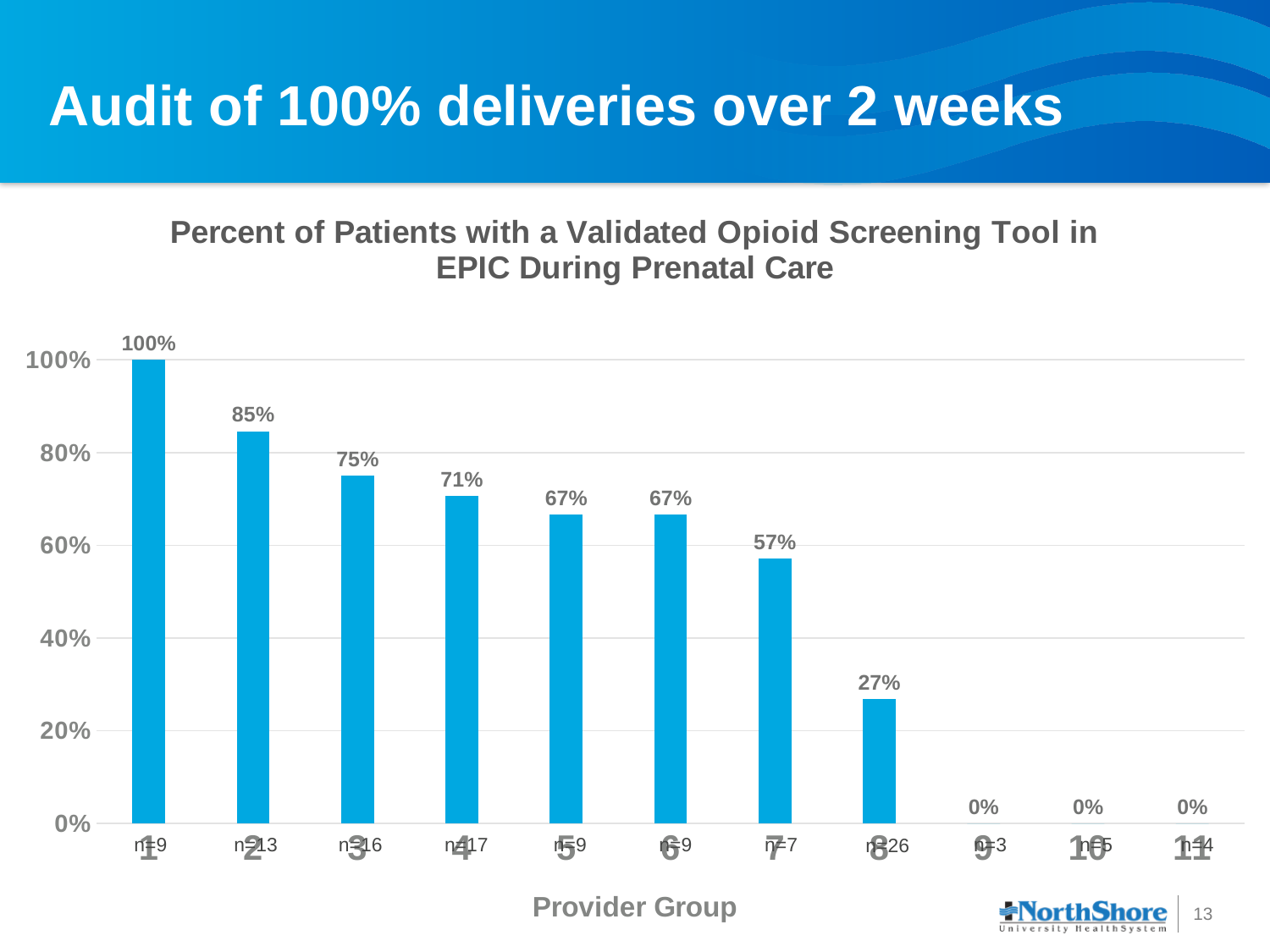

# Audit of 100% deliveries over 2 weeks

### Chart: Percent of Patients with a Validated Opioid Screening Tool in EPIC During Prenatal Care

| Category | Total |
|---|---|
| 1 | 1.0 |
| 2 | 0.8461538461538461 |
| 3 | 0.75 |
| 4 | 0.7058823529411765 |
| 5 | 0.6666666666666666 |
| 6 | 0.6666666666666666 |
| 7 | 0.5714285714285714 |
| 8 | 0.2692307692307692 |
| 9 | 0.0 |
| 10 | 0.0 |
| 11 | 0.0 |
n=9
n=13
n=16
n=17
n=9
n=9
n=7
n=3
n=5
n=4
n=26
13